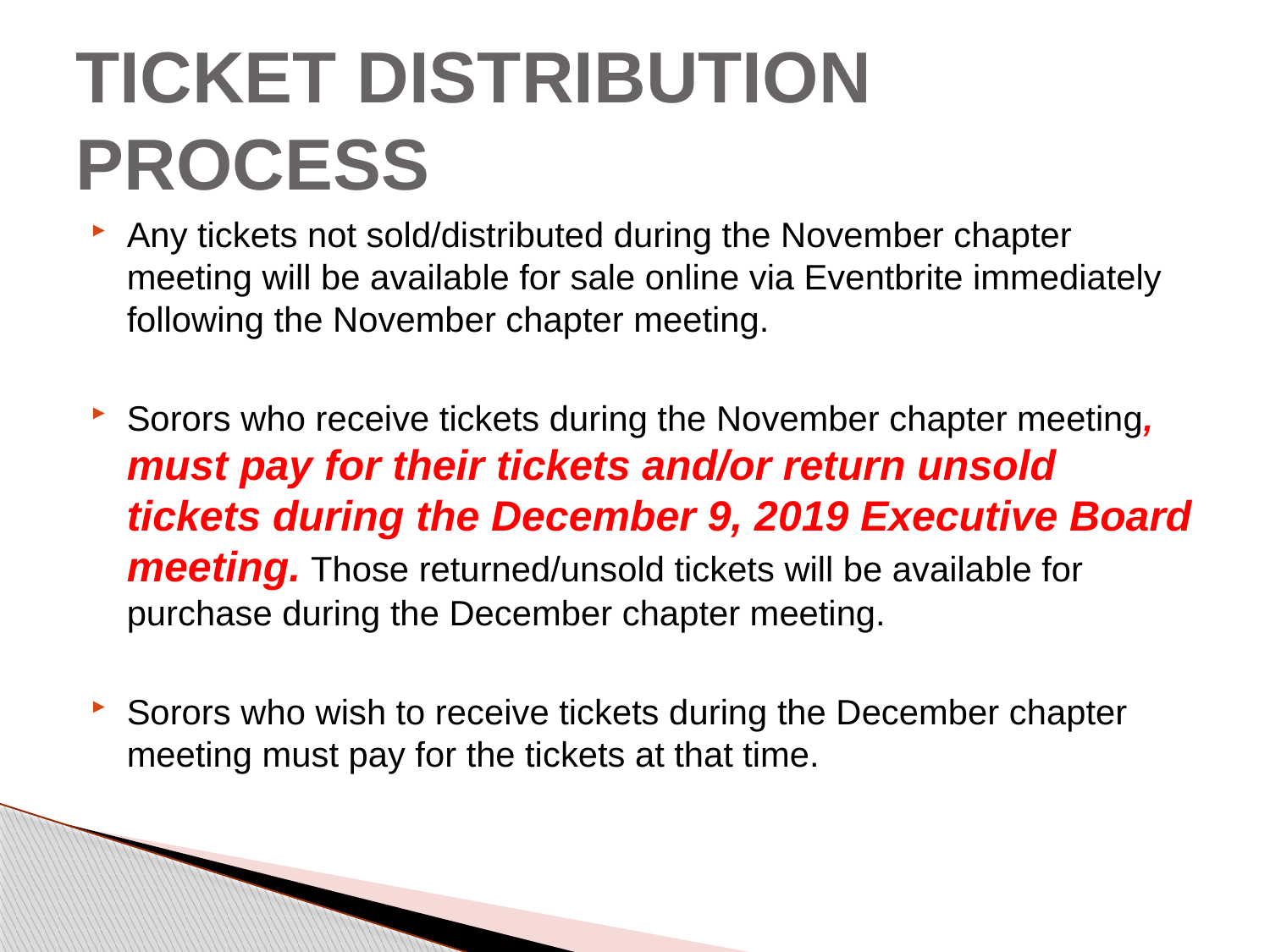

# TICKET DISTRIBUTION PROCESS
Any tickets not sold/distributed during the November chapter meeting will be available for sale online via Eventbrite immediately following the November chapter meeting.

Sorors who receive tickets during the November chapter meeting, must pay for their tickets and/or return unsold tickets during the December 9, 2019 Executive Board meeting. Those returned/unsold tickets will be available for purchase during the December chapter meeting.

Sorors who wish to receive tickets during the December chapter meeting must pay for the tickets at that time.